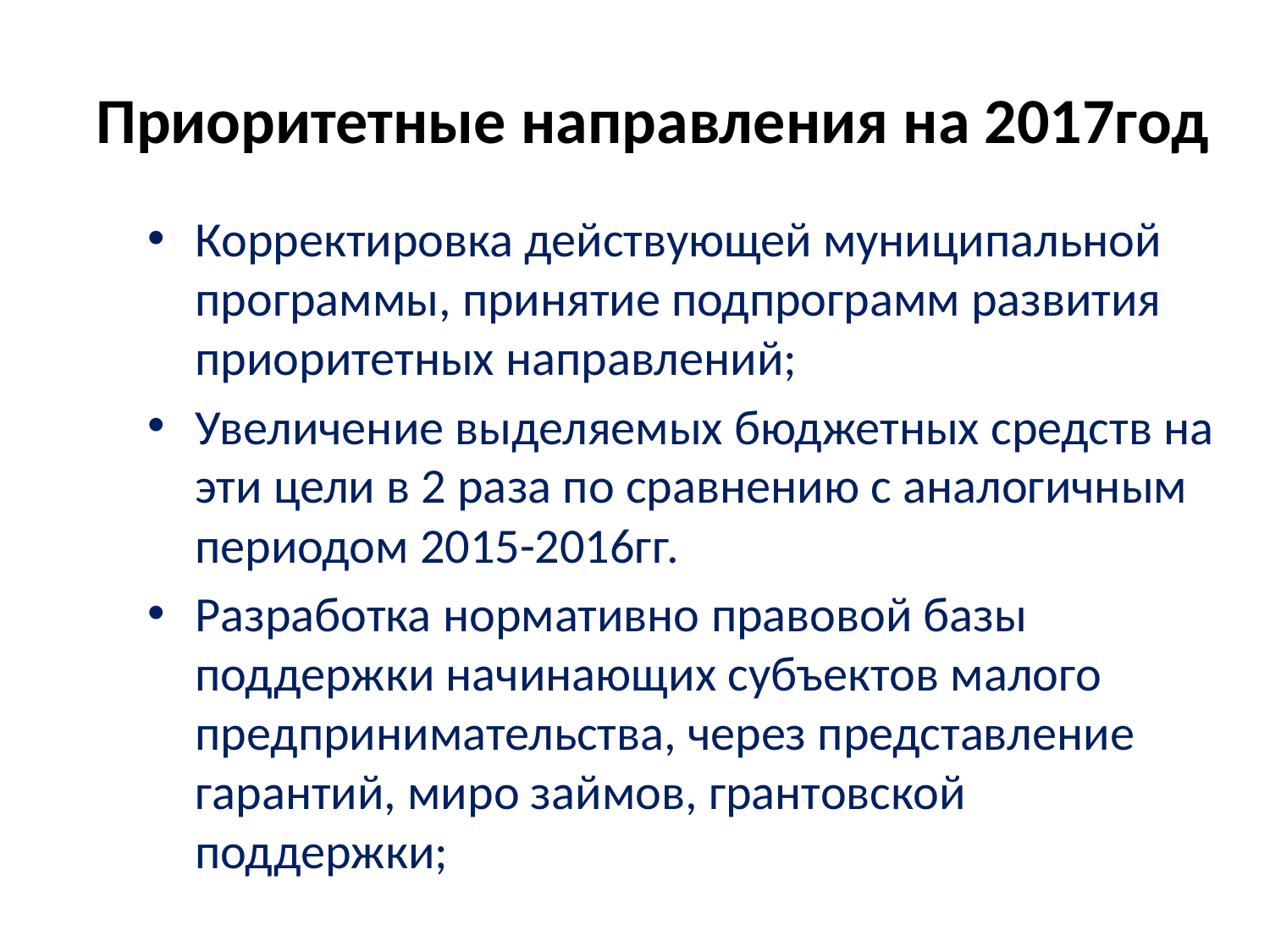

# Приоритетные направления на 2017год
Корректировка действующей муниципальной программы, принятие подпрограмм развития приоритетных направлений;
Увеличение выделяемых бюджетных средств на эти цели в 2 раза по сравнению с аналогичным периодом 2015-2016гг.
Разработка нормативно правовой базы поддержки начинающих субъектов малого предпринимательства, через представление гарантий, миро займов, грантовской поддержки;